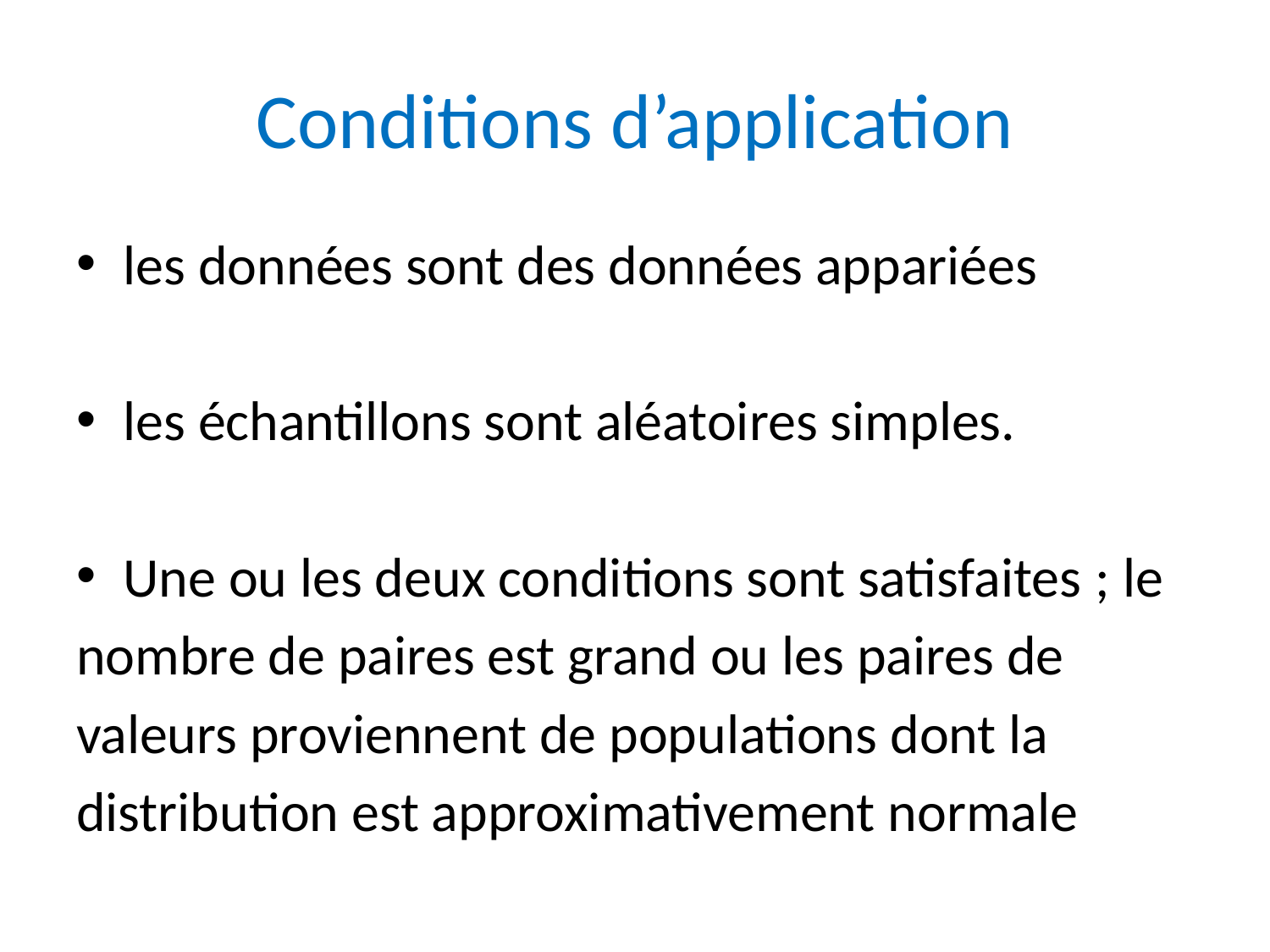

# Conditions d’application
les données sont des données appariées

les échantillons sont aléatoires simples.

Une ou les deux conditions sont satisfaites ; le
nombre de paires est grand ou les paires de
valeurs proviennent de populations dont la
distribution est approximativement normale